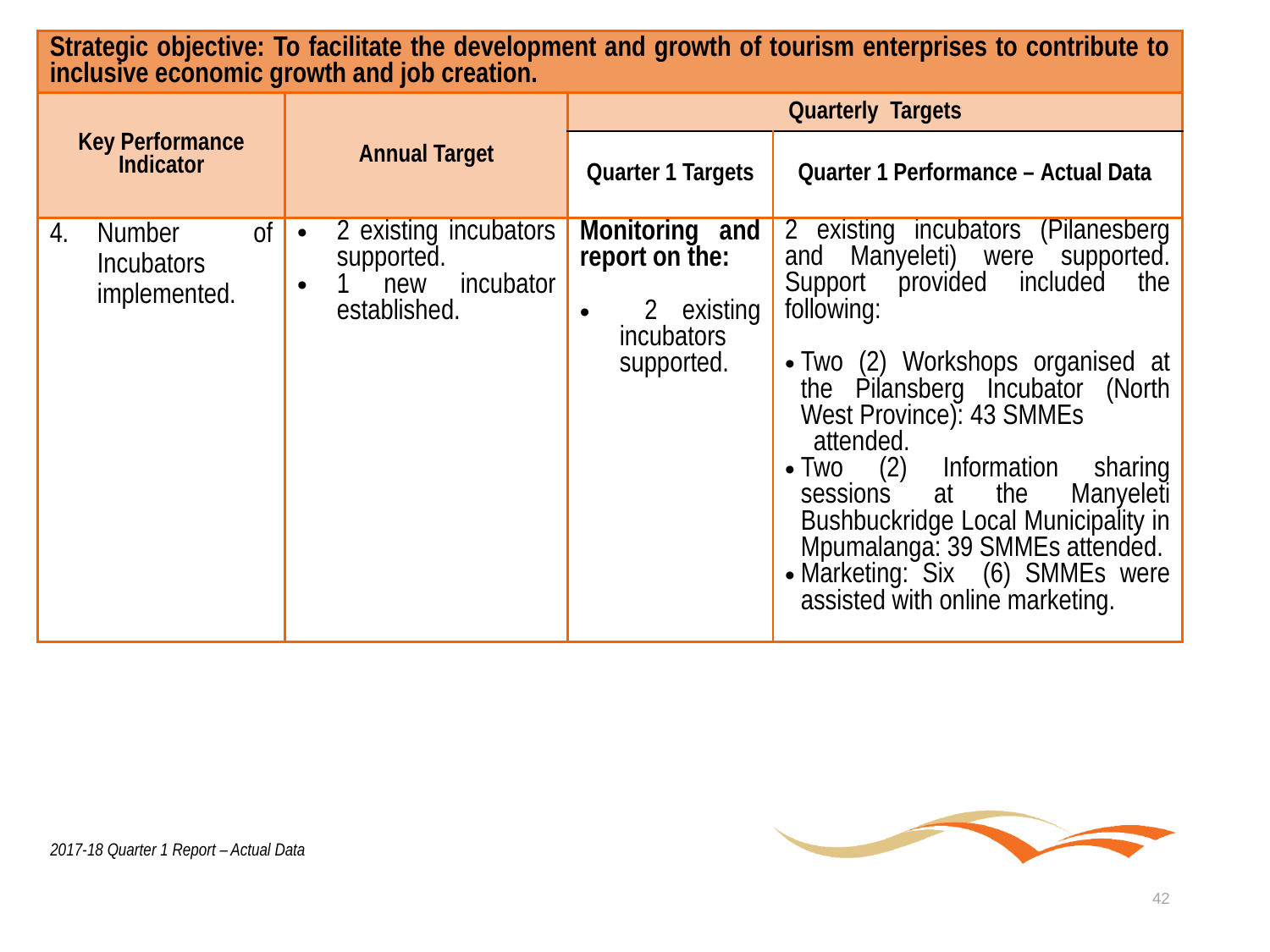

| Strategic objective: To facilitate the development and growth of tourism enterprises to contribute to inclusive economic growth and job creation. |  |  |  |
| --- | --- | --- | --- |
| Key Performance Indicator | Annual Target | Quarterly Targets |  |
|  |  | Quarter 1 Targets | Quarter 1 Performance – Actual Data |
| Number of Incubators implemented. | 2 existing incubators supported. 1 new incubator established. | Monitoring and report on the: 2 existing incubators supported. | 2 existing incubators (Pilanesberg and Manyeleti) were supported. Support provided included the following: Two (2) Workshops organised at the Pilansberg Incubator (North West Province): 43 SMMEs attended. Two (2) Information sharing sessions at the Manyeleti Bushbuckridge Local Municipality in Mpumalanga: 39 SMMEs attended. Marketing: Six (6) SMMEs were assisted with online marketing. |
2017-18 Quarter 1 Report – Actual Data
42